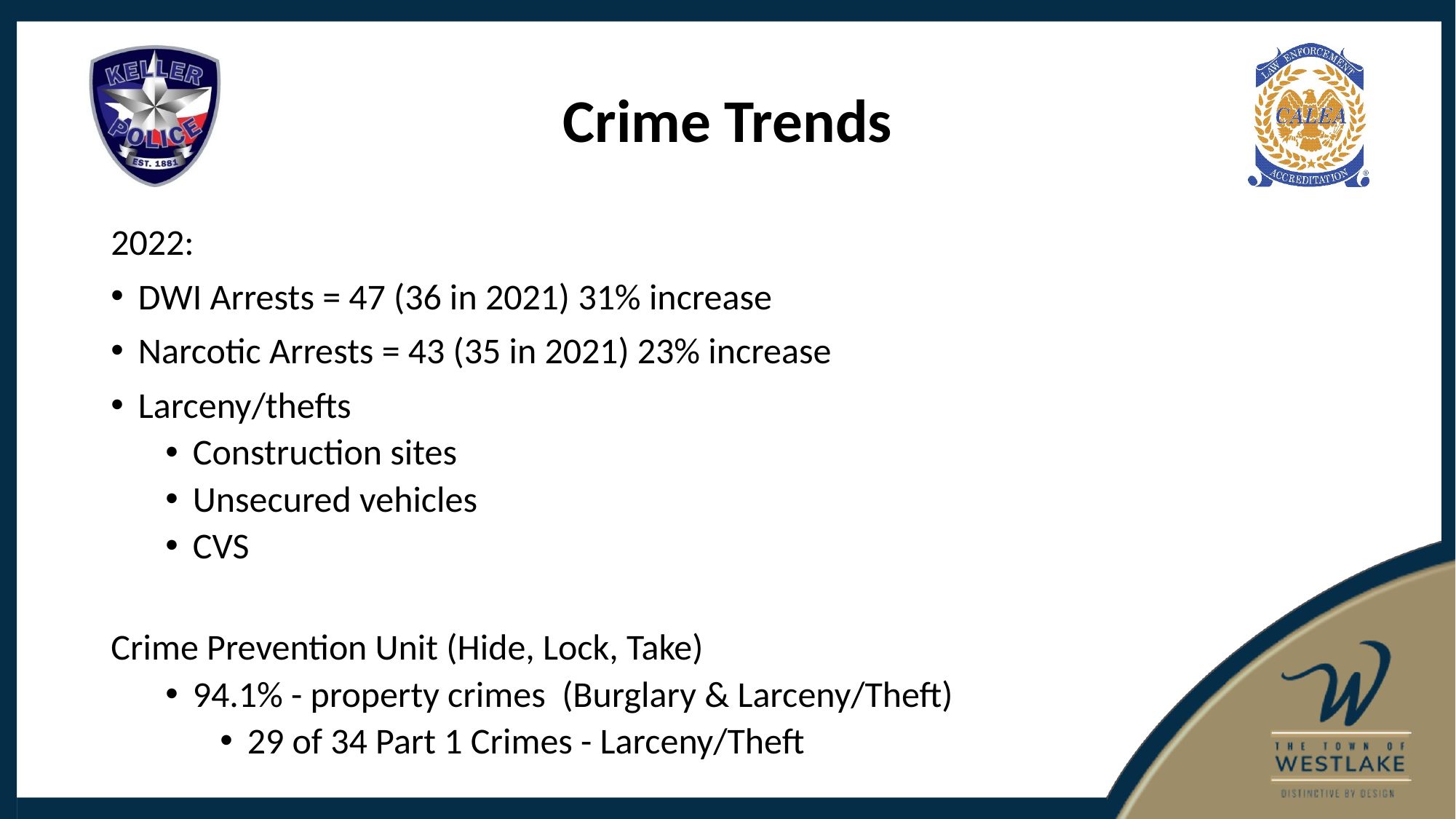

# Crime Trends
2022:
DWI Arrests = 47 (36 in 2021) 31% increase
Narcotic Arrests = 43 (35 in 2021) 23% increase
Larceny/thefts
Construction sites
Unsecured vehicles
CVS

Crime Prevention Unit (Hide, Lock, Take)
94.1% - property crimes  (Burglary & Larceny/Theft)
29 of 34 Part 1 Crimes - Larceny/Theft